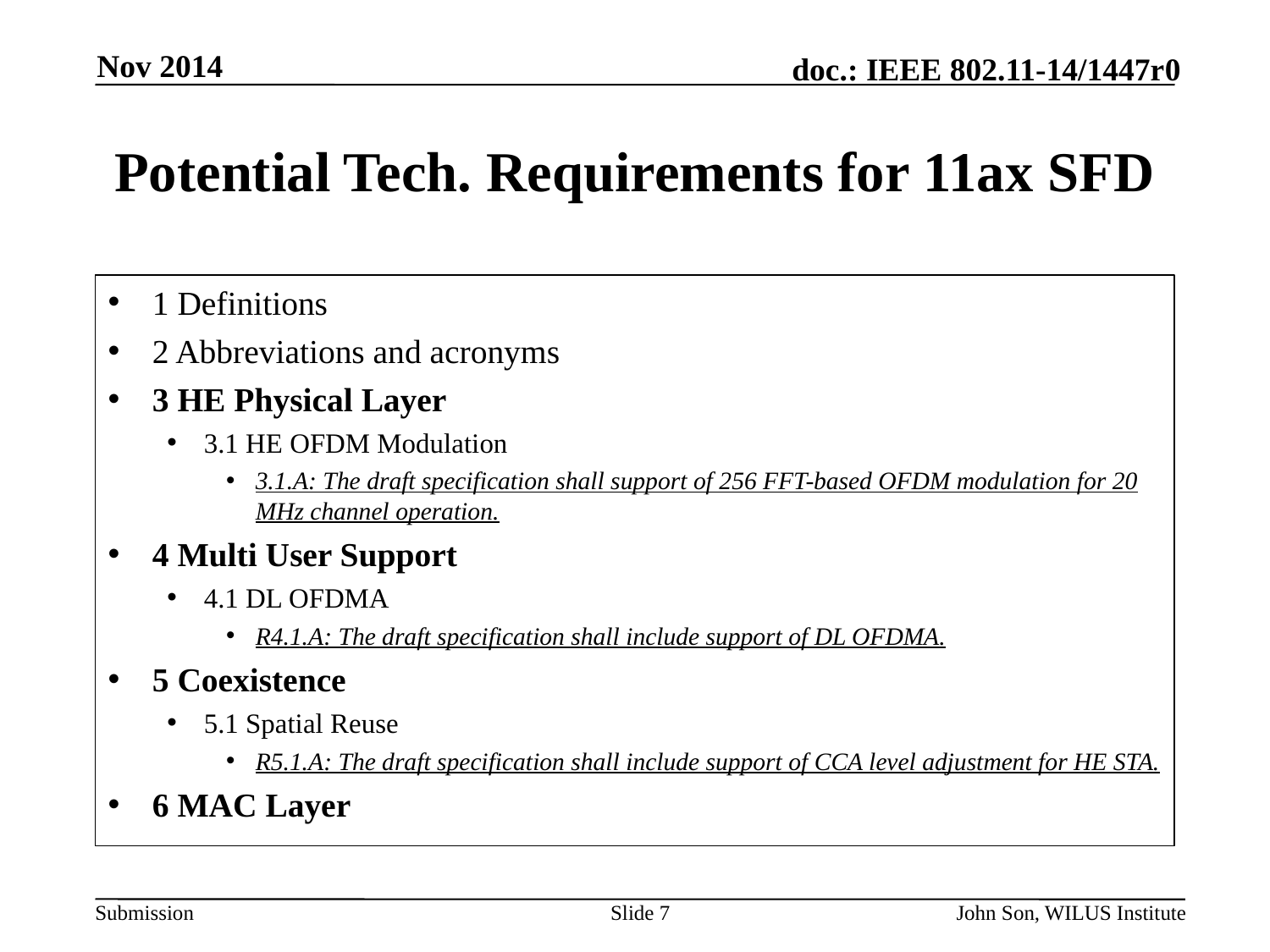

Nov 2014
# Potential Tech. Requirements for 11ax SFD
1 Definitions
2 Abbreviations and acronyms
3 HE Physical Layer
3.1 HE OFDM Modulation
3.1.A: The draft specification shall support of 256 FFT-based OFDM modulation for 20 MHz channel operation.
4 Multi User Support
4.1 DL OFDMA
R4.1.A: The draft specification shall include support of DL OFDMA.
5 Coexistence
5.1 Spatial Reuse
R5.1.A: The draft specification shall include support of CCA level adjustment for HE STA.
6 MAC Layer
Slide 7
John Son, WILUS Institute